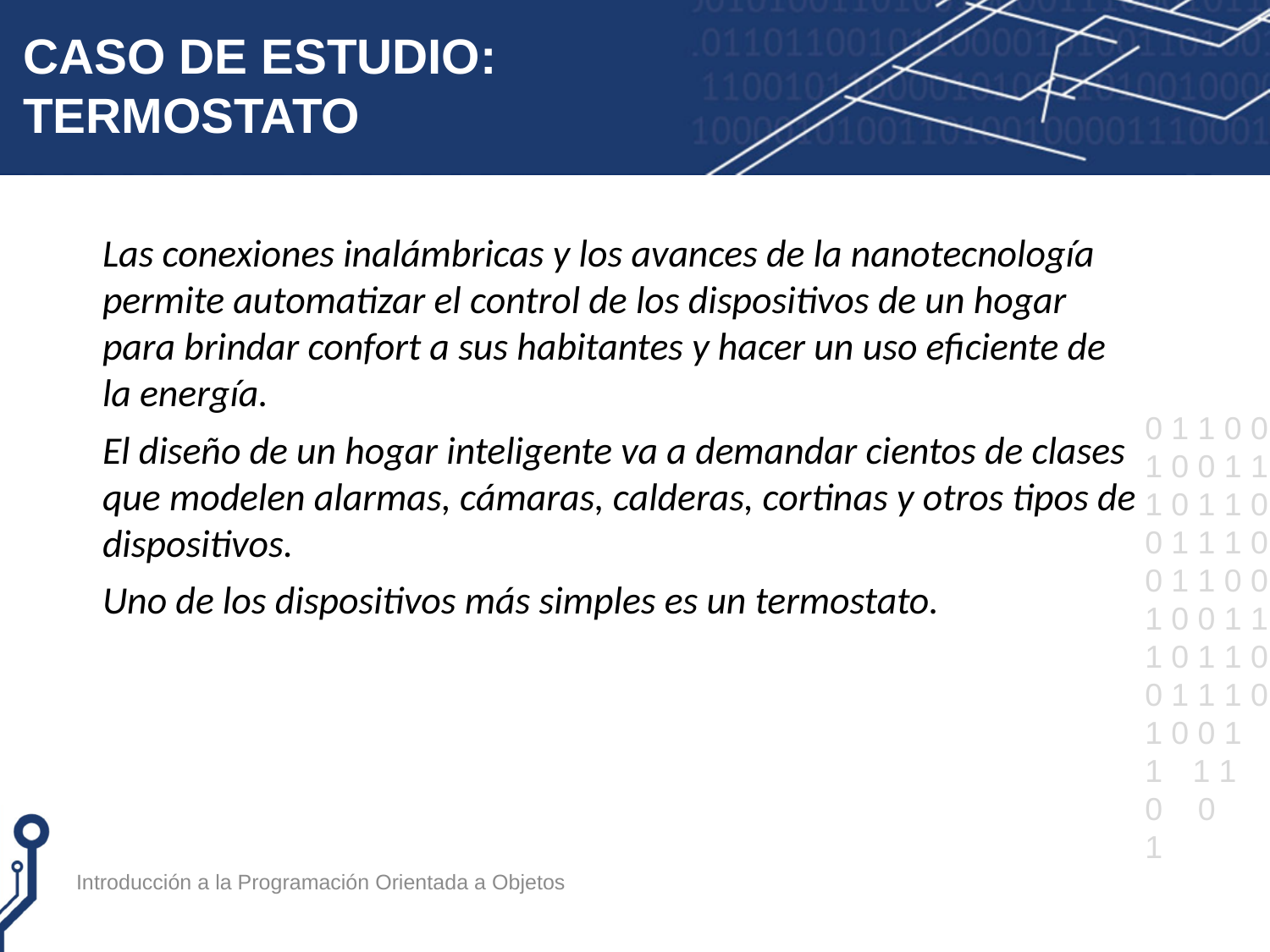

# CASO DE ESTUDIO: TERMOSTATO
Las conexiones inalámbricas y los avances de la nanotecnología  permite automatizar el control de los dispositivos de un hogar para brindar confort a sus habitantes y hacer un uso eficiente de la energía.
El diseño de un hogar inteligente va a demandar cientos de clases que modelen alarmas, cámaras, calderas, cortinas y otros tipos de dispositivos.
Uno de los dispositivos más simples es un termostato.
Introducción a la Programación Orientada a Objetos